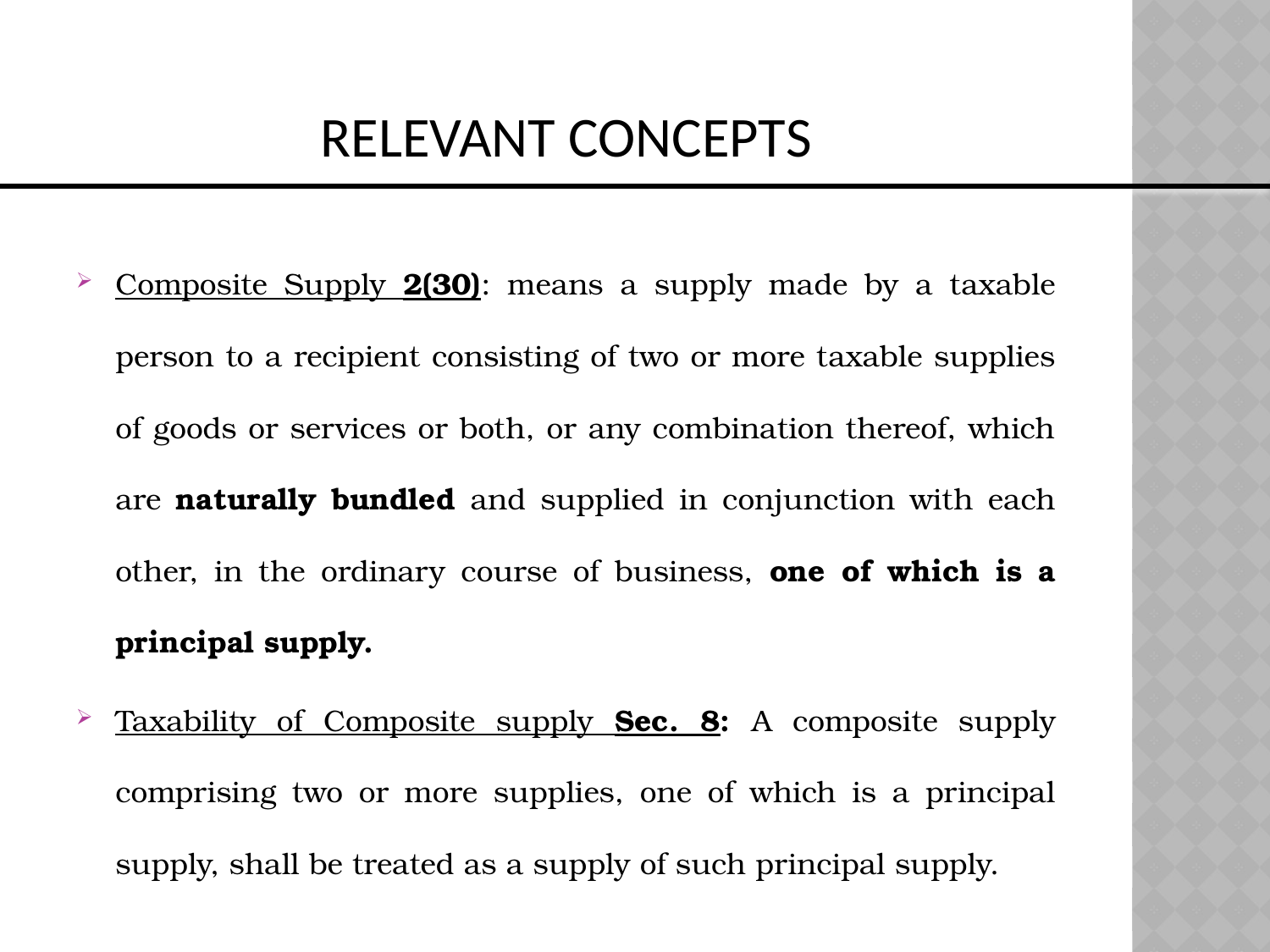

# Relevant Concepts
Composite Supply 2(30): means a supply made by a taxable person to a recipient consisting of two or more taxable supplies of goods or services or both, or any combination thereof, which are naturally bundled and supplied in conjunction with each other, in the ordinary course of business, one of which is a principal supply.
Taxability of Composite supply Sec. 8: A composite supply comprising two or more supplies, one of which is a principal supply, shall be treated as a supply of such principal supply.